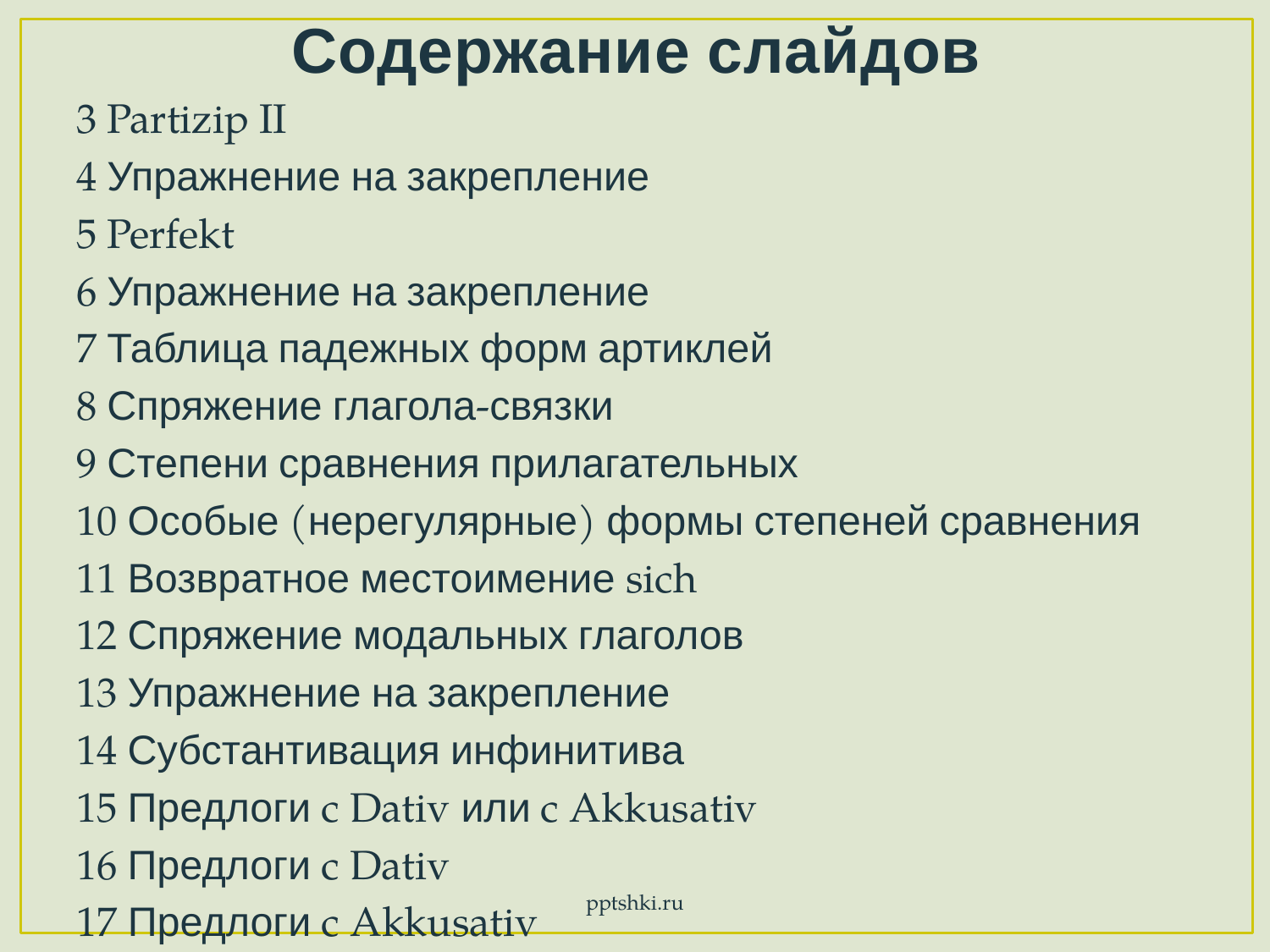

# Содержание слайдов
3 Partizip II
4 Упражнение на закрепление
5 Perfekt
6 Упражнение на закрепление
7 Таблица падежных форм артиклей
8 Спряжение глагола-связки
9 Степени сравнения прилагательных
10 Особые (нерегулярные) формы степеней сравнения
11 Возвратное местоимение sich
12 Спряжение модальных глаголов
13 Упражнение на закрепление
14 Субстантивация инфинитива
15 Предлоги c Dativ или c Akkusativ
16 Предлоги c Dativ
17 Предлоги c Akkusativ
pptshki.ru